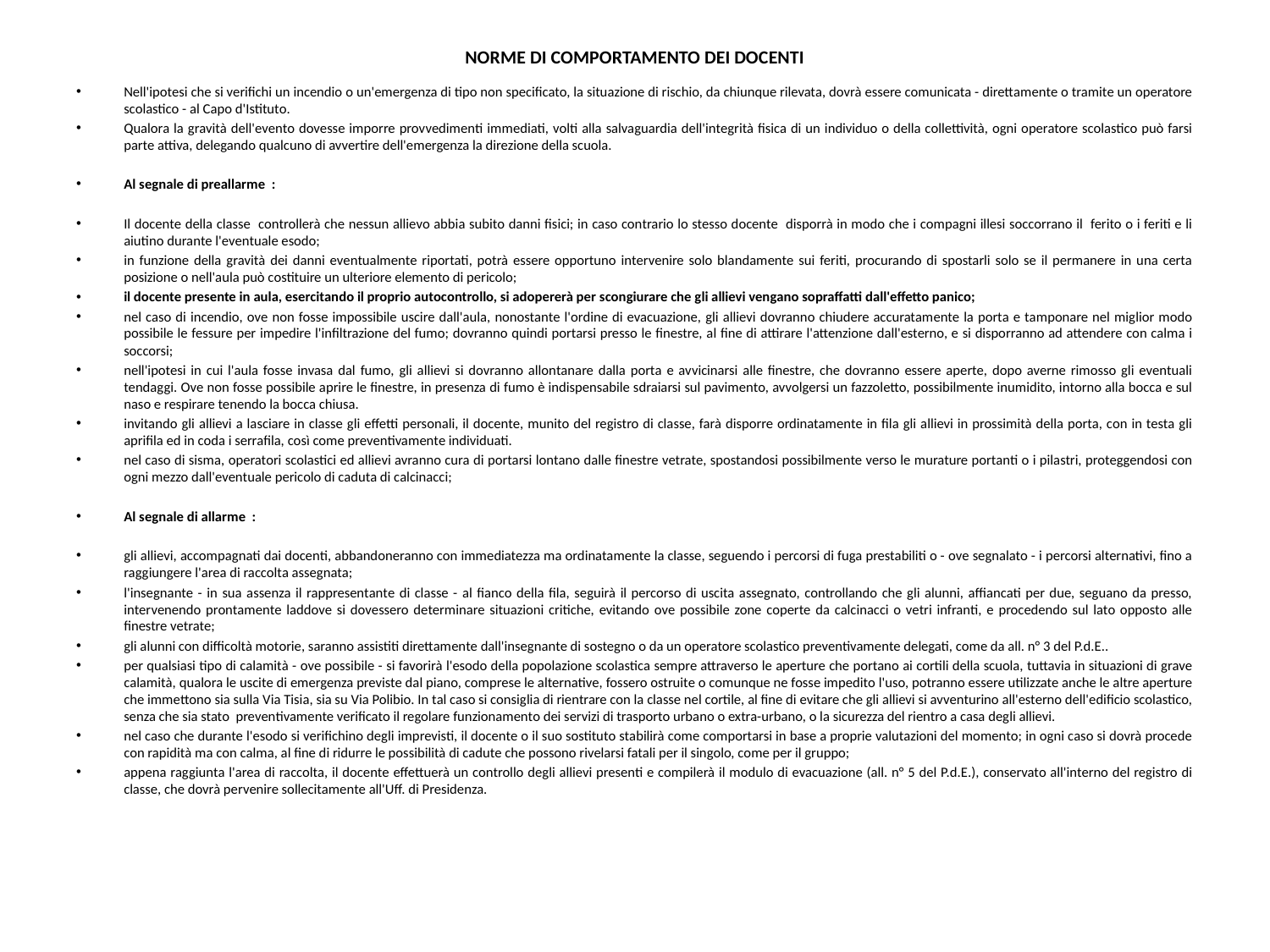

# NORME DI COMPORTAMENTO DEI DOCENTI
Nell'ipotesi che si verifichi un incendio o un'emergenza di tipo non specificato, la situazione di rischio, da chiunque rilevata, dovrà essere comunicata - direttamente o tramite un operatore scolastico - al Capo d'Istituto.
Qualora la gravità dell'evento dovesse imporre provvedimenti immediati, volti alla salvaguardia dell'integrità fisica di un individuo o della collettività, ogni operatore scolastico può farsi parte attiva, delegando qualcuno di avvertire dell'emergenza la direzione della scuola.

Al segnale di preallarme  :

Il docente della classe  controllerà che nessun allievo abbia subito danni fisici; in caso contrario lo stesso docente  disporrà in modo che i compagni illesi soccorrano il  ferito o i feriti e li aiutino durante l'eventuale esodo;
in funzione della gravità dei danni eventualmente riportati, potrà essere opportuno intervenire solo blandamente sui feriti, procurando di spostarli solo se il permanere in una certa posizione o nell'aula può costituire un ulteriore elemento di pericolo;
il docente presente in aula, esercitando il proprio autocontrollo, si adopererà per scongiurare che gli allievi vengano sopraffatti dall'effetto panico;
nel caso di incendio, ove non fosse impossibile uscire dall'aula, nonostante l'ordine di evacuazione, gli allievi dovranno chiudere accuratamente la porta e tamponare nel miglior modo possibile le fessure per impedire l'infiltrazione del fumo; dovranno quindi portarsi presso le finestre, al fine di attirare l'attenzione dall'esterno, e si disporranno ad attendere con calma i soccorsi;
nell'ipotesi in cui l'aula fosse invasa dal fumo, gli allievi si dovranno allontanare dalla porta e avvicinarsi alle finestre, che dovranno essere aperte, dopo averne rimosso gli eventuali tendaggi. Ove non fosse possibile aprire le finestre, in presenza di fumo è indispensabile sdraiarsi sul pavimento, avvolgersi un fazzoletto, possibilmente inumidito, intorno alla bocca e sul naso e respirare tenendo la bocca chiusa.
invitando gli allievi a lasciare in classe gli effetti personali, il docente, munito del registro di classe, farà disporre ordinatamente in fila gli allievi in prossimità della porta, con in testa gli aprifila ed in coda i serrafila, così come preventivamente individuati.
nel caso di sisma, operatori scolastici ed allievi avranno cura di portarsi lontano dalle finestre vetrate, spostandosi possibilmente verso le murature portanti o i pilastri, proteggendosi con ogni mezzo dall'eventuale pericolo di caduta di calcinacci;

Al segnale di allarme  :

gli allievi, accompagnati dai docenti, abbandoneranno con immediatezza ma ordinatamente la classe, seguendo i percorsi di fuga prestabiliti o - ove segnalato - i percorsi alternativi, fino a raggiungere l'area di raccolta assegnata;
l'insegnante - in sua assenza il rappresentante di classe - al fianco della fila, seguirà il percorso di uscita assegnato, controllando che gli alunni, affiancati per due, seguano da presso, intervenendo prontamente laddove si dovessero determinare situazioni critiche, evitando ove possibile zone coperte da calcinacci o vetri infranti, e procedendo sul lato opposto alle finestre vetrate;
gli alunni con difficoltà motorie, saranno assistiti direttamente dall'insegnante di sostegno o da un operatore scolastico preventivamente delegati, come da all. n° 3 del P.d.E..
per qualsiasi tipo di calamità - ove possibile - si favorirà l'esodo della popolazione scolastica sempre attraverso le aperture che portano ai cortili della scuola, tuttavia in situazioni di grave calamità, qualora le uscite di emergenza previste dal piano, comprese le alternative, fossero ostruite o comunque ne fosse impedito l'uso, potranno essere utilizzate anche le altre aperture che immettono sia sulla Via Tisia, sia su Via Polibio. In tal caso si consiglia di rientrare con la classe nel cortile, al fine di evitare che gli allievi si avventurino all'esterno dell'edificio scolastico, senza che sia stato  preventivamente verificato il regolare funzionamento dei servizi di trasporto urbano o extra-urbano, o la sicurezza del rientro a casa degli allievi.
nel caso che durante l'esodo si verifichino degli imprevisti, il docente o il suo sostituto stabilirà come comportarsi in base a proprie valutazioni del momento; in ogni caso si dovrà procede con rapidità ma con calma, al fine di ridurre le possibilità di cadute che possono rivelarsi fatali per il singolo, come per il gruppo;
appena raggiunta l'area di raccolta, il docente effettuerà un controllo degli allievi presenti e compilerà il modulo di evacuazione (all. n° 5 del P.d.E.), conservato all'interno del registro di classe, che dovrà pervenire sollecitamente all'Uff. di Presidenza.